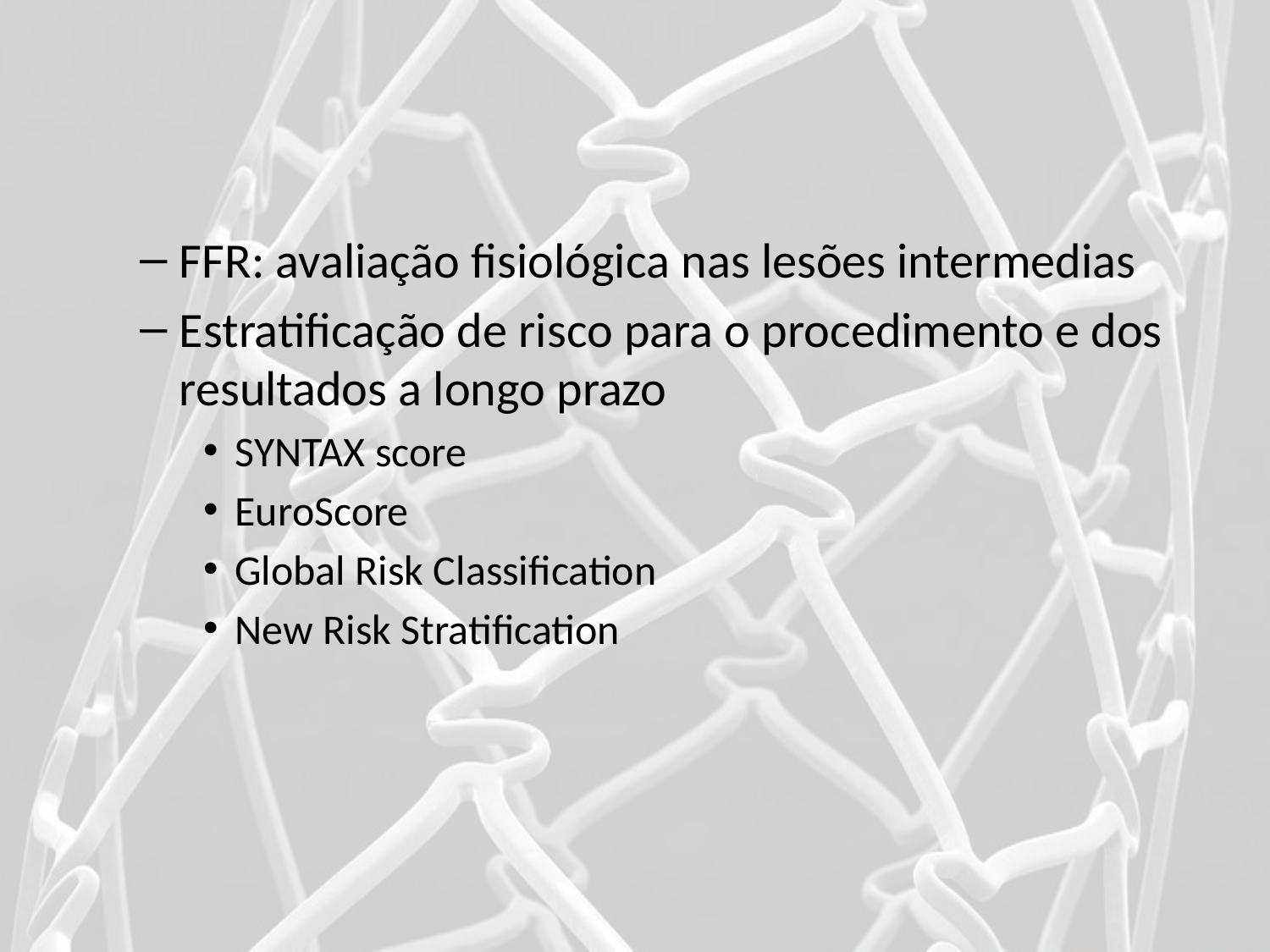

#
FFR: avaliação fisiológica nas lesões intermedias
Estratificação de risco para o procedimento e dos resultados a longo prazo
SYNTAX score
EuroScore
Global Risk Classification
New Risk Stratification